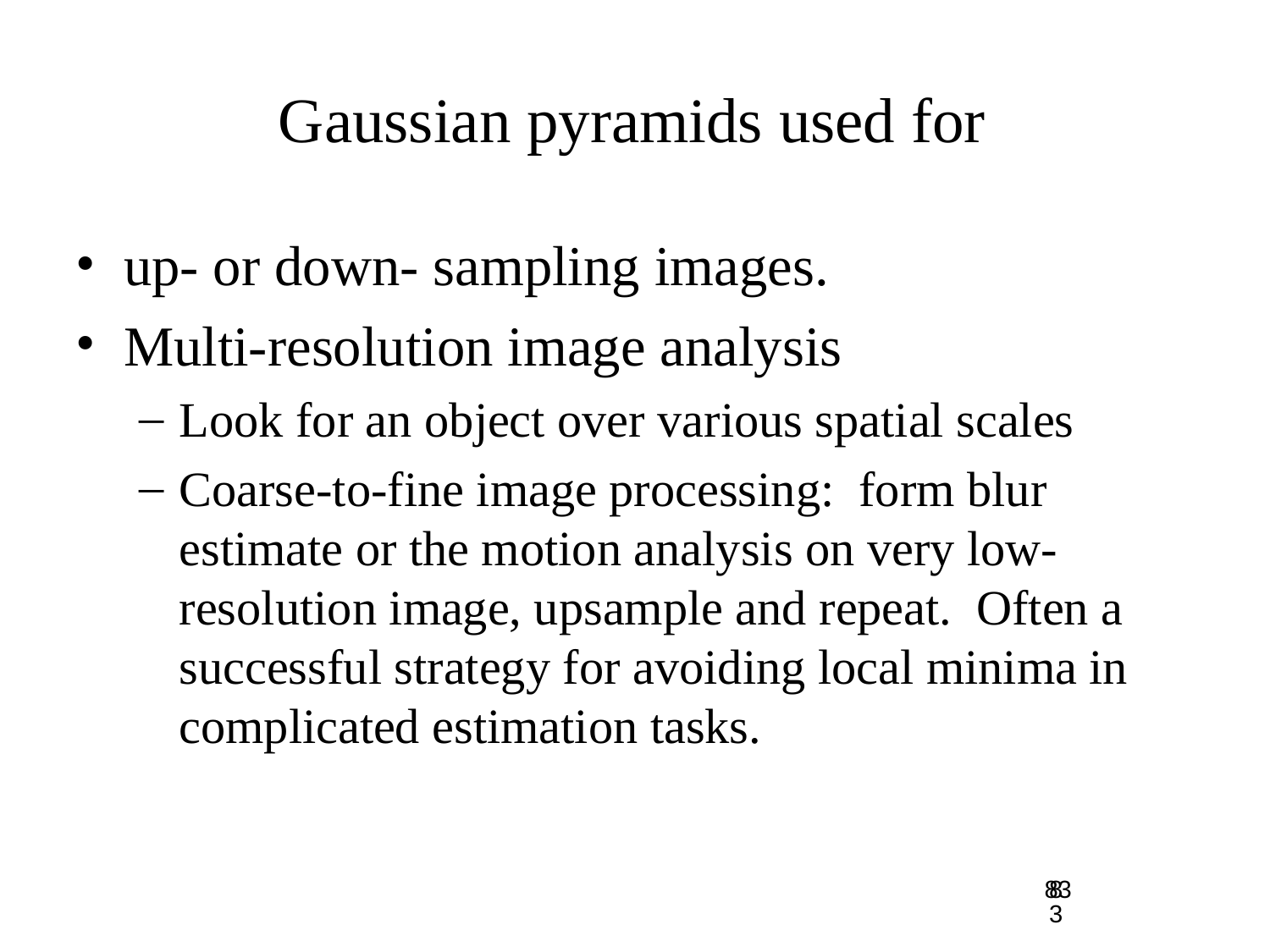

# Gaussian pyramids used for
up- or down- sampling images.
Multi-resolution image analysis
Look for an object over various spatial scales
Coarse-to-fine image processing:  form blur estimate or the motion analysis on very low-resolution image, upsample and repeat.  Often a successful strategy for avoiding local minima in complicated estimation tasks.
83
83